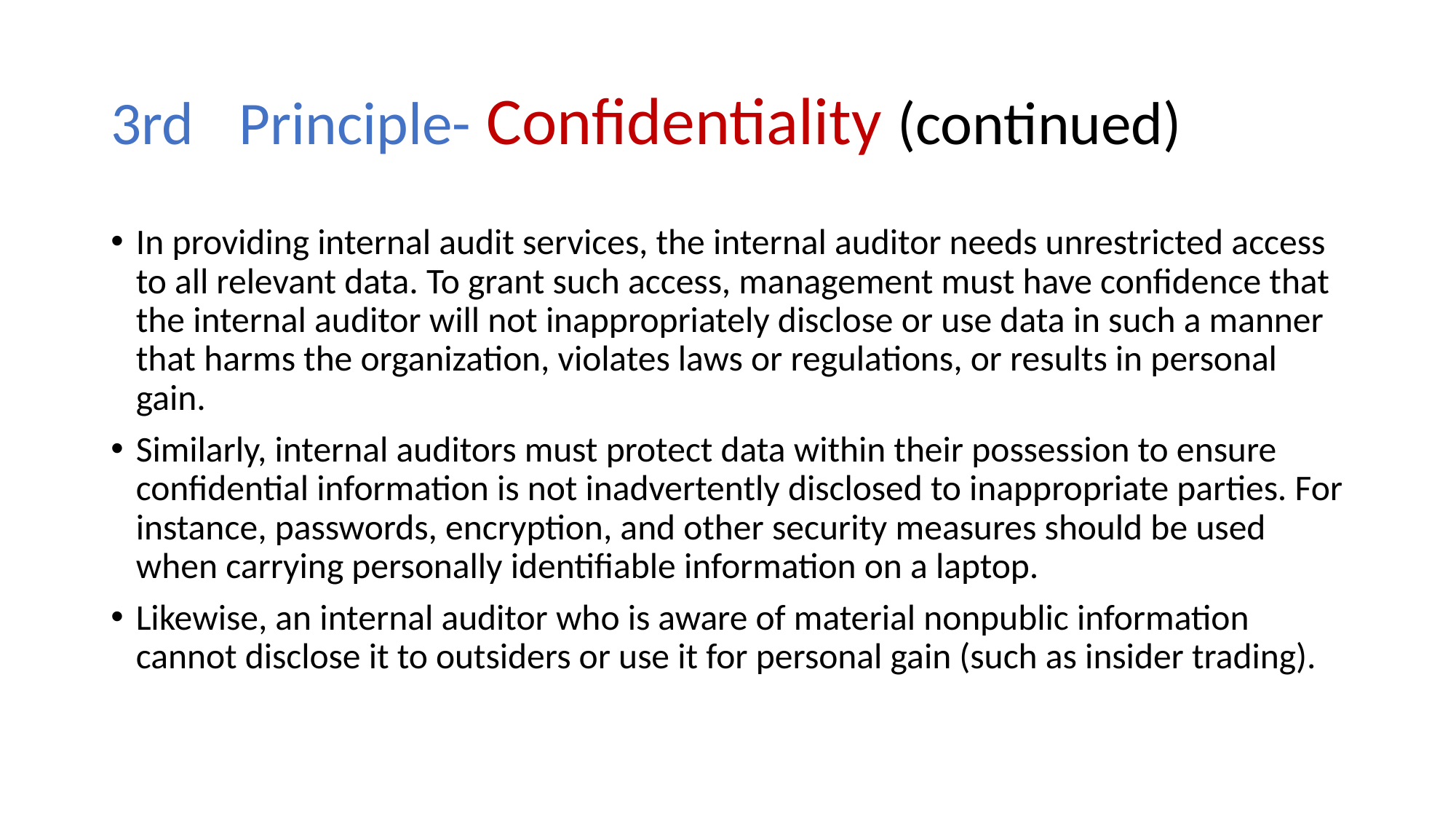

# 3rd   Principle- Confidentiality (continued)
In providing internal audit services, the internal auditor needs unrestricted access to all relevant data. To grant such access, management must have confidence that the internal auditor will not inappropriately disclose or use data in such a manner that harms the organization, violates laws or regulations, or results in personal gain.
Similarly, internal auditors must protect data within their possession to ensure confidential information is not inadvertently disclosed to inappropriate parties. For instance, passwords, encryption, and other security measures should be used when carrying personally identifiable information on a laptop.
Likewise, an internal auditor who is aware of material nonpublic information cannot disclose it to outsiders or use it for personal gain (such as insider trading).